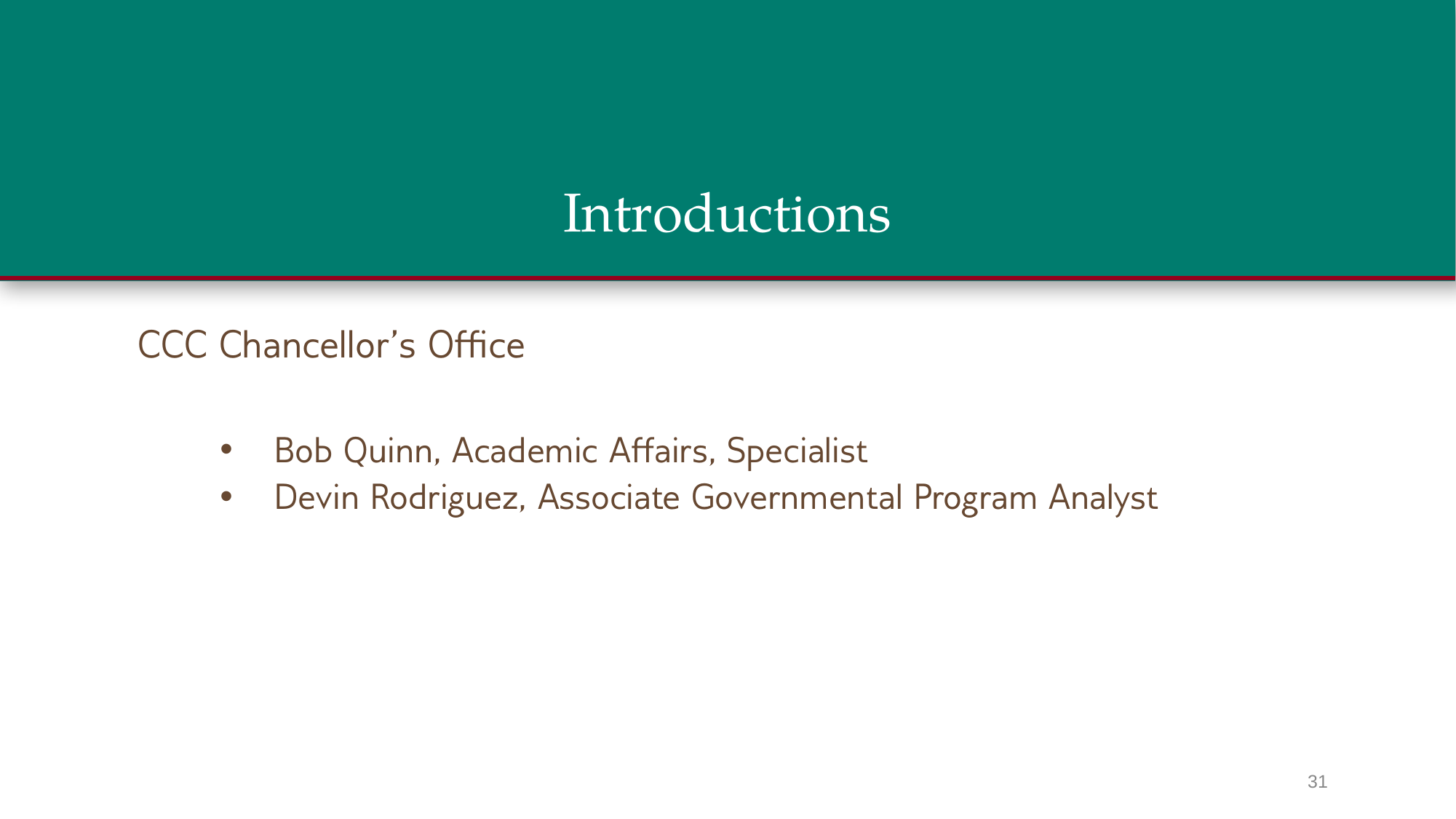

# Introductions
CCC Chancellor’s Office

Bob Quinn, Academic Affairs, Specialist
Devin Rodriguez, Associate Governmental Program Analyst
31